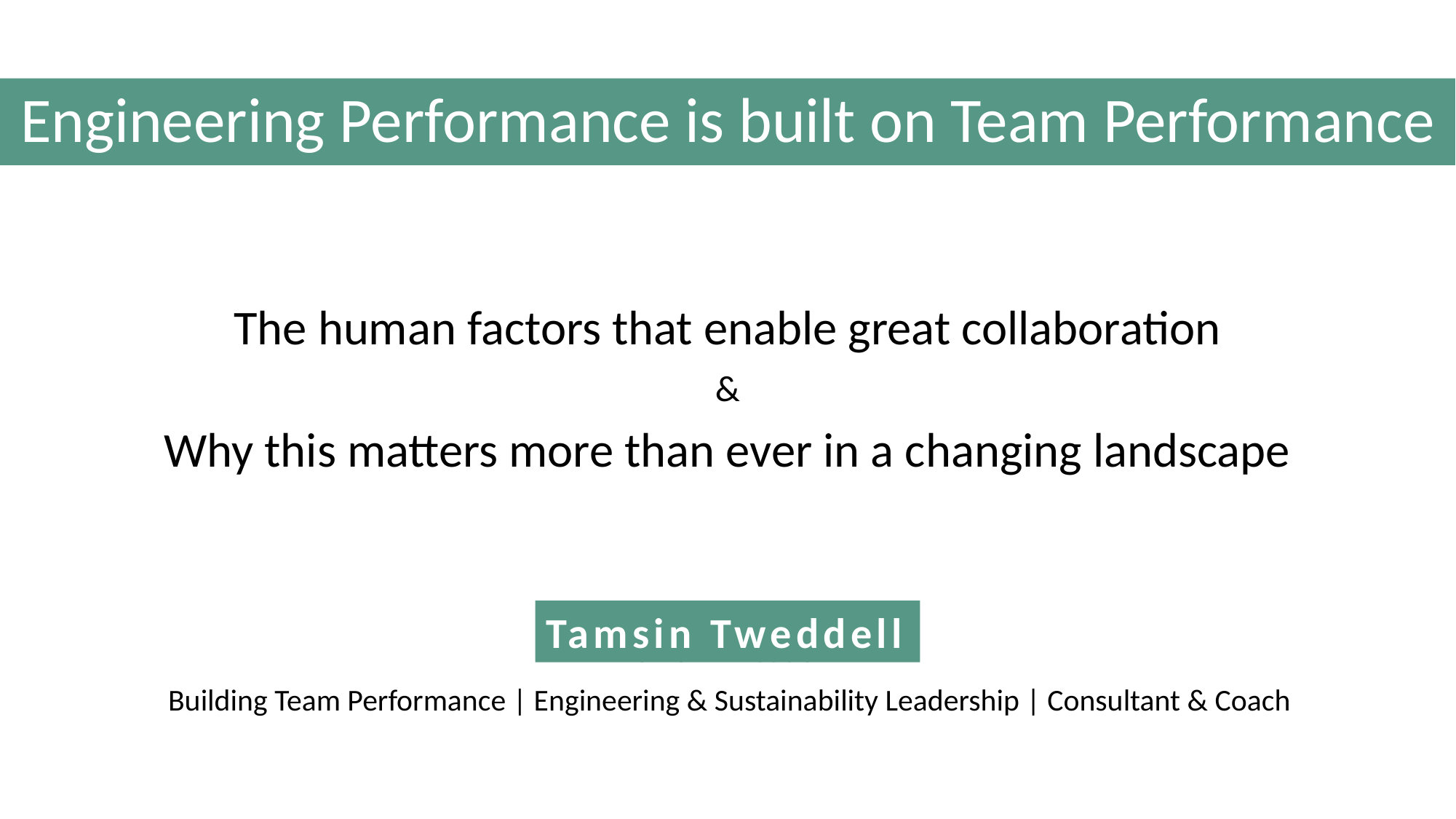

# Engineering Performance is built on Team Performance
The human factors that enable great collaboration
&
Why this matters more than ever in a changing landscape

Tamsin Tweddell
Tamsin Tweddell
Building Team Performance | Engineering & Sustainability Leadership | Consultant & Coach